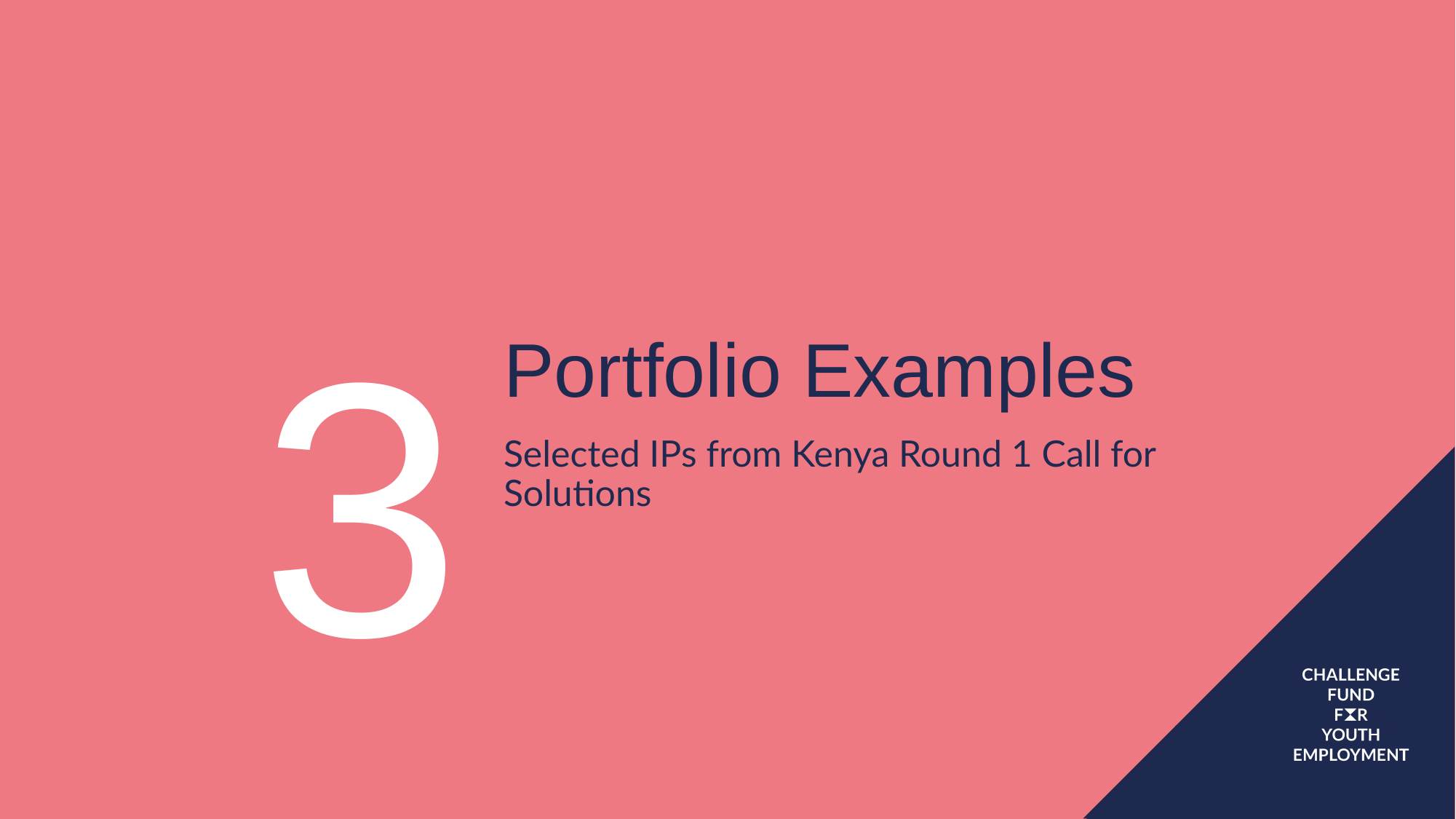

3
# Portfolio Examples
Selected IPs from Kenya Round 1 Call for Solutions